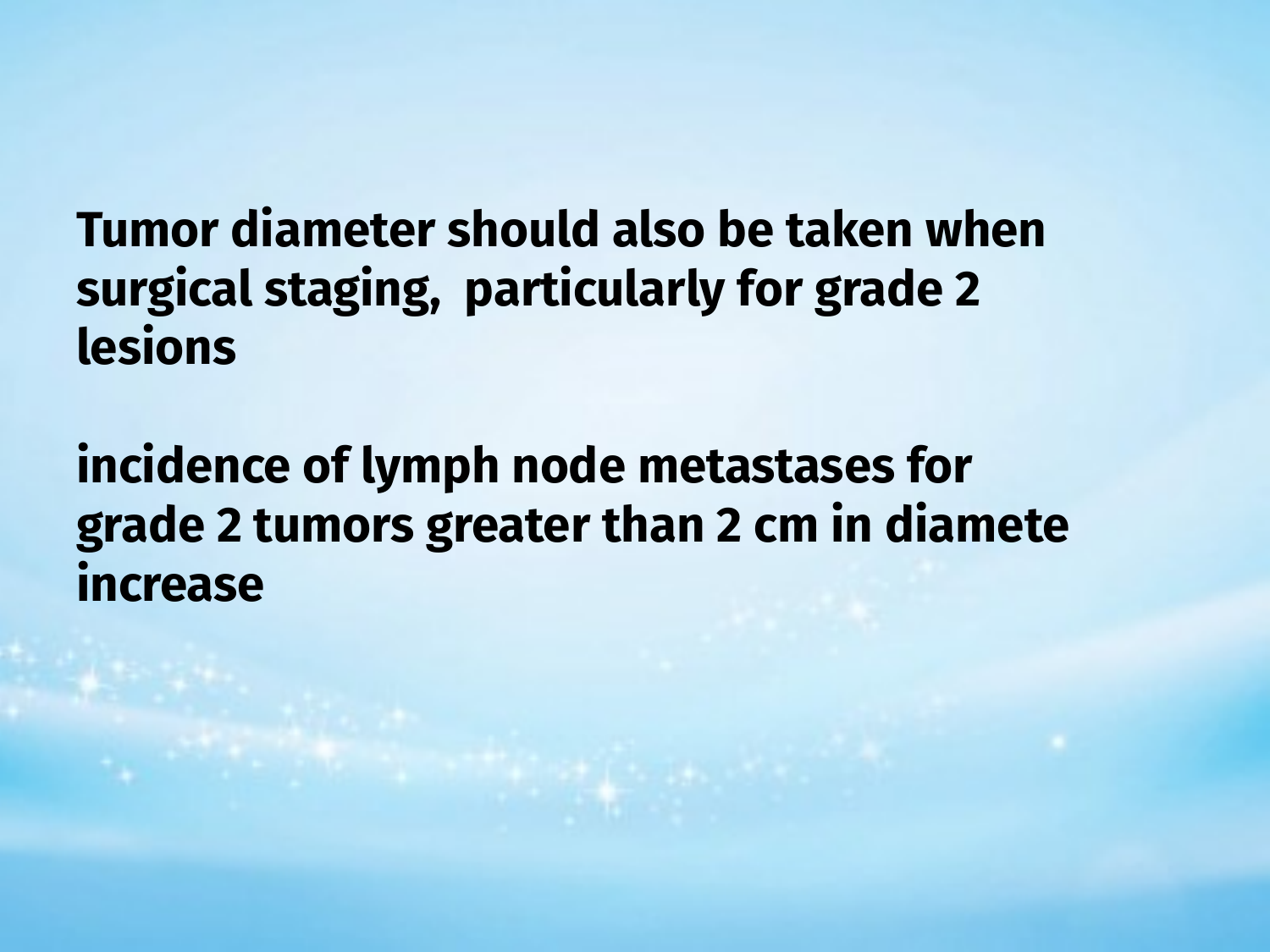

Tumor diameter should also be taken when  surgical staging,  particularly for grade 2 lesions

incidence of lymph node metastases for grade 2 tumors greater than 2 cm in diamete increase